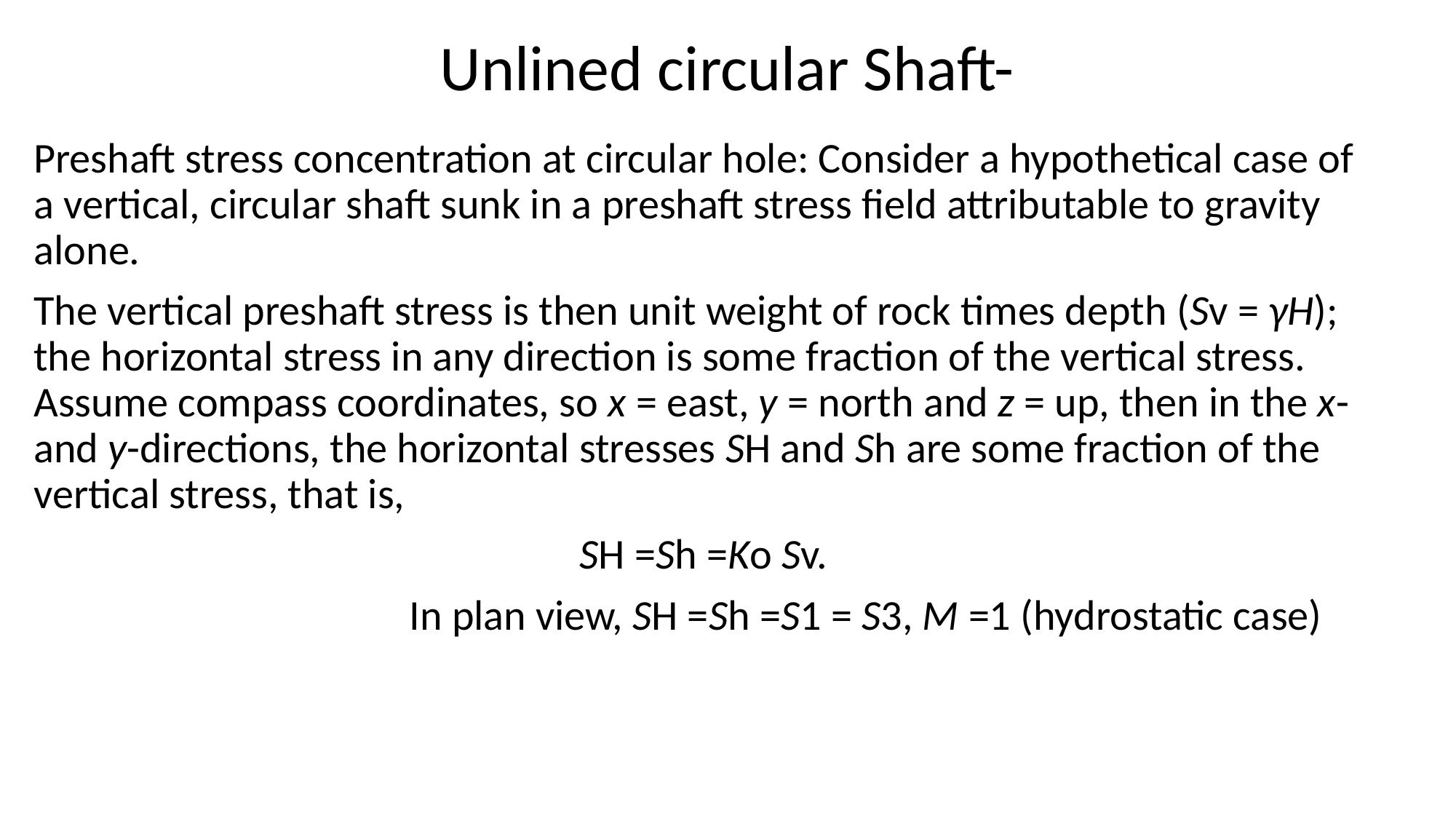

# Unlined circular Shaft-
Preshaft stress concentration at circular hole: Consider a hypothetical case of a vertical, circular shaft sunk in a preshaft stress field attributable to gravity alone.
The vertical preshaft stress is then unit weight of rock times depth (Sv = γH); the horizontal stress in any direction is some fraction of the vertical stress. Assume compass coordinates, so x = east, y = north and z = up, then in the x- and y-directions, the horizontal stresses SH and Sh are some fraction of the vertical stress, that is,
					SH =Sh =Ko Sv.
			     In plan view, SH =Sh =S1 = S3, M =1 (hydrostatic case)